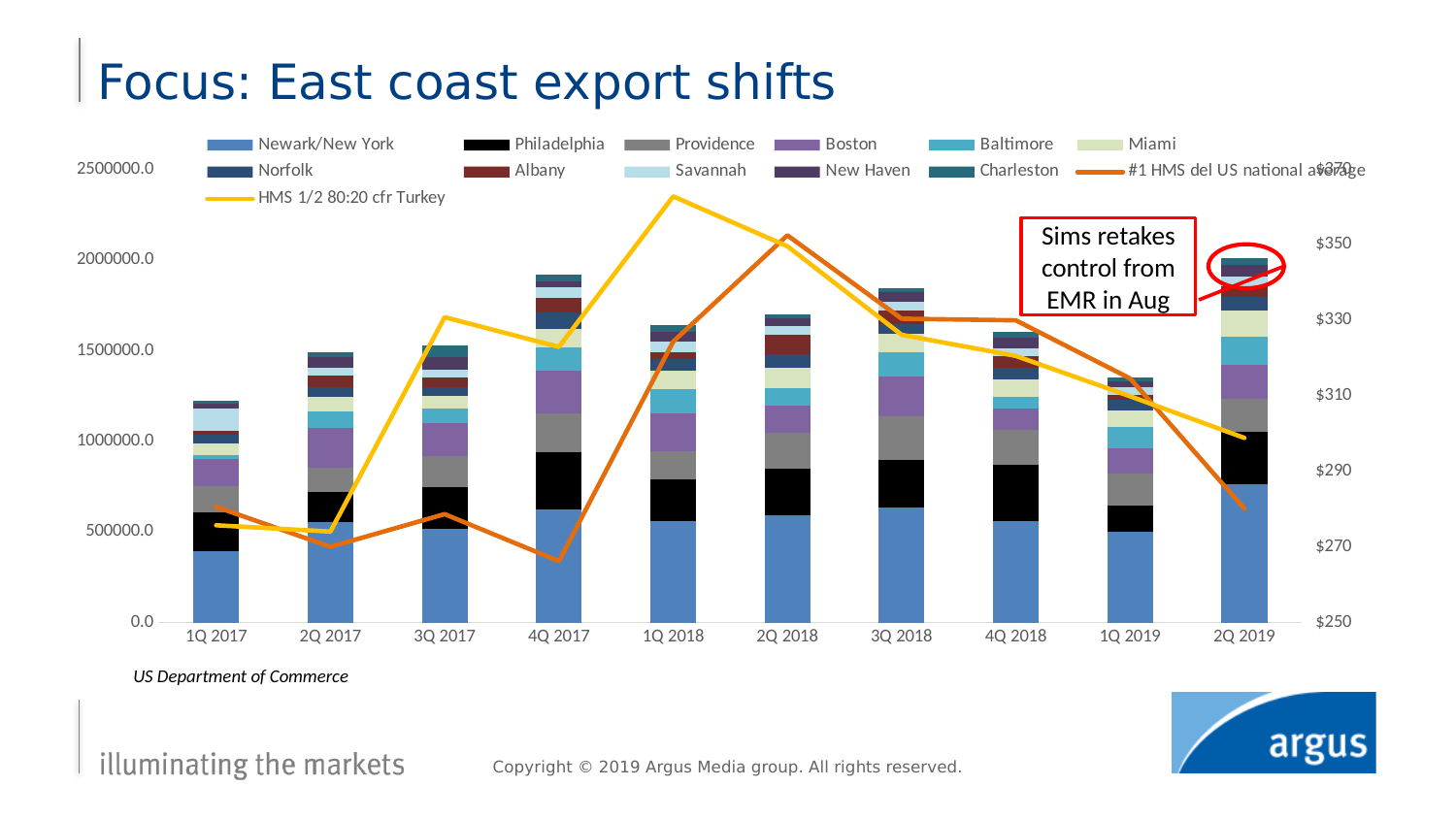

# Focus: East coast export shifts

### Chart

| Category | Newark/New York | Philadelphia | Providence | Boston | Baltimore | Miami | Norfolk | Albany | Savannah | New Haven | Charleston | #1 HMS del US national average | HMS 1/2 80:20 cfr Turkey |
|---|---|---|---|---|---|---|---|---|---|---|---|---|---|
| 1Q 2017 | 390799.0 | 216952.0 | 143783.0 | 150116.0 | 21930.0 | 65219.0 | 45797.0 | 23610.0 | 119782.0 | 30000.0 | 15040.0 | 280.6140350877 | 275.7375 |
| 2Q 2017 | 553571.0 | 168026.0 | 133747.0 | 216313.0 | 90754.0 | 79631.0 | 54236.0 | 65761.0 | 42157.0 | 60647.0 | 25595.0 | 270.0483870968 | 274.0672131148 |
| 3Q 2017 | 518228.0 | 229742.0 | 168548.0 | 184574.0 | 77765.0 | 69369.0 | 48030.0 | 55178.0 | 43757.0 | 68000.0 | 66756.0 | 278.6825396825 | 330.8390625 |
| 4Q 2017 | 623439.0 | 313719.0 | 216074.0 | 234044.0 | 132254.0 | 102427.0 | 88312.0 | 82340.0 | 56154.0 | 30583.0 | 39763.0 | 266.2288135593 | 322.9571428571 |
| 1Q 2018 | 559531.0 | 227687.0 | 156073.0 | 209854.0 | 133586.0 | 102221.0 | 63877.0 | 35436.0 | 59793.0 | 52500.0 | 39575.0 | 324.3806451613 | 362.8174603175 |
| 2Q 2018 | 589337.0 | 258430.0 | 199581.0 | 149743.0 | 97918.0 | 108021.0 | 77228.0 | 107247.0 | 49954.0 | 40473.0 | 21875.0 | 352.520625 | 349.6225806452 |
| 3Q 2018 | 634201.0 | 262532.0 | 241629.0 | 216147.0 | 134857.0 | 101926.0 | 53541.0 | 73567.0 | 48321.0 | 56272.0 | 19126.0 | 330.4409230769 | 326.18046875 |
| 4Q 2018 | 557978.0 | 312111.0 | 190886.0 | 119825.0 | 65989.0 | 95259.0 | 64736.0 | 61655.0 | 41264.0 | 60730.0 | 34742.0 | 330.0078461538 | 320.584375 |
| 1Q 2019 | 498372.0 | 147759.0 | 177311.0 | 138596.0 | 117791.0 | 90403.0 | 58945.0 | 23802.0 | 46145.0 | 29000.0 | 25043.0 | 314.6203225806 | 309.8888888889 |
| 2Q 2019 | 765084.0 | 288318.0 | 181794.0 | 183631.0 | 159445.0 | 140318.0 | 74990.0 | 63274.0 | 51817.0 | 63170.0 | 37511.0 | 280.1422222222 | 298.8639344262 |
Sims retakes control from EMR in Aug

US Department of Commerce
Copyright © 2019 Argus Media group. All rights reserved.